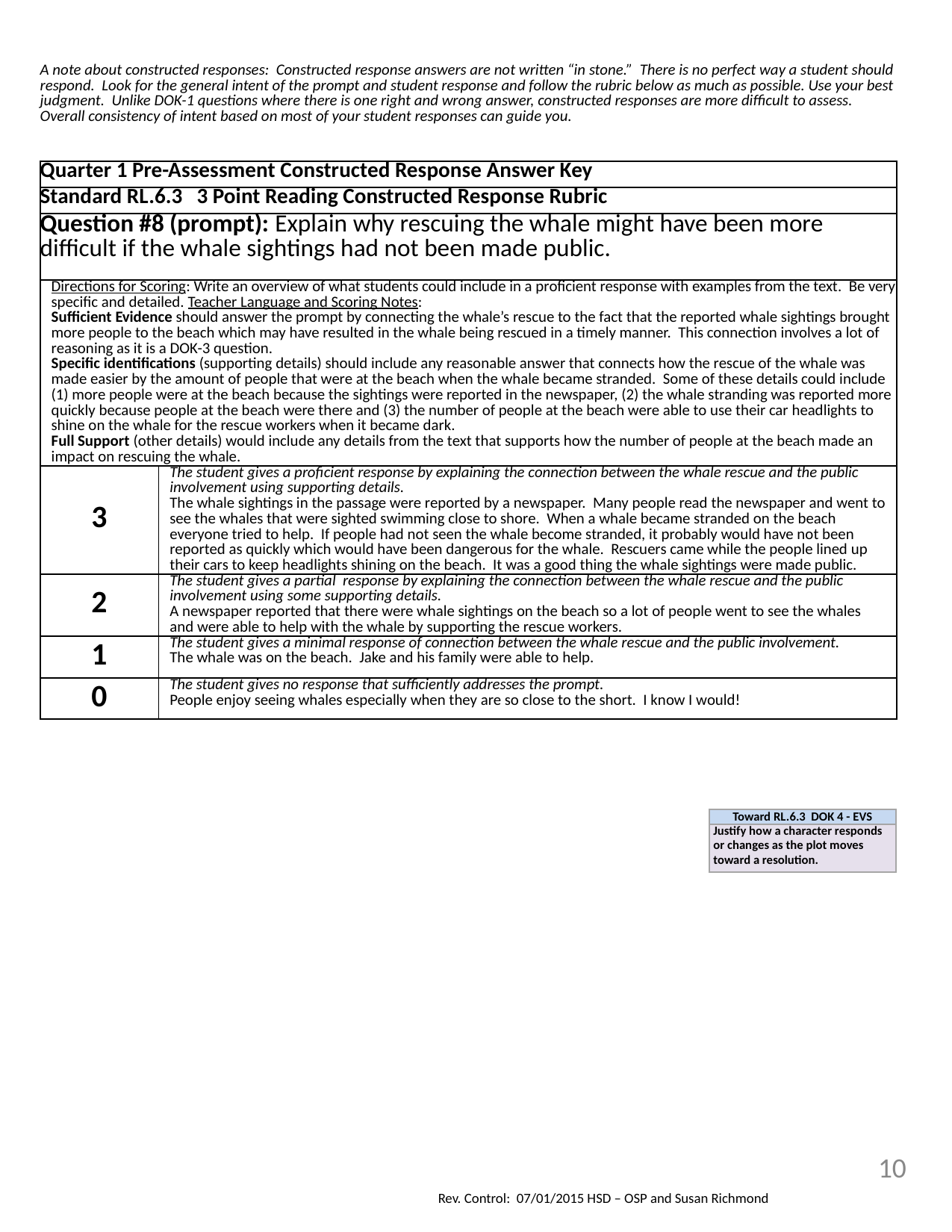

| A note about constructed responses: Constructed response answers are not written “in stone.” There is no perfect way a student should respond. Look for the general intent of the prompt and student response and follow the rubric below as much as possible. Use your best judgment. Unlike DOK-1 questions where there is one right and wrong answer, constructed responses are more difficult to assess. Overall consistency of intent based on most of your student responses can guide you. |  |
| --- | --- |
| Quarter 1 Pre-Assessment Constructed Response Answer Key |  |
| Standard RL.6.3 3 Point Reading Constructed Response Rubric |  |
| Question #8 (prompt): Explain why rescuing the whale might have been more difficult if the whale sightings had not been made public. |  |
| Directions for Scoring: Write an overview of what students could include in a proficient response with examples from the text. Be very specific and detailed. Teacher Language and Scoring Notes: Sufficient Evidence should answer the prompt by connecting the whale’s rescue to the fact that the reported whale sightings brought more people to the beach which may have resulted in the whale being rescued in a timely manner. This connection involves a lot of reasoning as it is a DOK-3 question. Specific identifications (supporting details) should include any reasonable answer that connects how the rescue of the whale was made easier by the amount of people that were at the beach when the whale became stranded. Some of these details could include (1) more people were at the beach because the sightings were reported in the newspaper, (2) the whale stranding was reported more quickly because people at the beach were there and (3) the number of people at the beach were able to use their car headlights to shine on the whale for the rescue workers when it became dark. Full Support (other details) would include any details from the text that supports how the number of people at the beach made an impact on rescuing the whale. |  |
| 3 | The student gives a proficient response by explaining the connection between the whale rescue and the public involvement using supporting details. The whale sightings in the passage were reported by a newspaper. Many people read the newspaper and went to see the whales that were sighted swimming close to shore. When a whale became stranded on the beach everyone tried to help. If people had not seen the whale become stranded, it probably would have not been reported as quickly which would have been dangerous for the whale. Rescuers came while the people lined up their cars to keep headlights shining on the beach. It was a good thing the whale sightings were made public. |
| 2 | The student gives a partial response by explaining the connection between the whale rescue and the public involvement using some supporting details. A newspaper reported that there were whale sightings on the beach so a lot of people went to see the whales and were able to help with the whale by supporting the rescue workers. |
| 1 | The student gives a minimal response of connection between the whale rescue and the public involvement. The whale was on the beach. Jake and his family were able to help. |
| 0 | The student gives no response that sufficiently addresses the prompt. People enjoy seeing whales especially when they are so close to the short. I know I would! |
| Toward RL.6.3 DOK 4 - EVS |
| --- |
| Justify how a character responds or changes as the plot moves toward a resolution. |
10